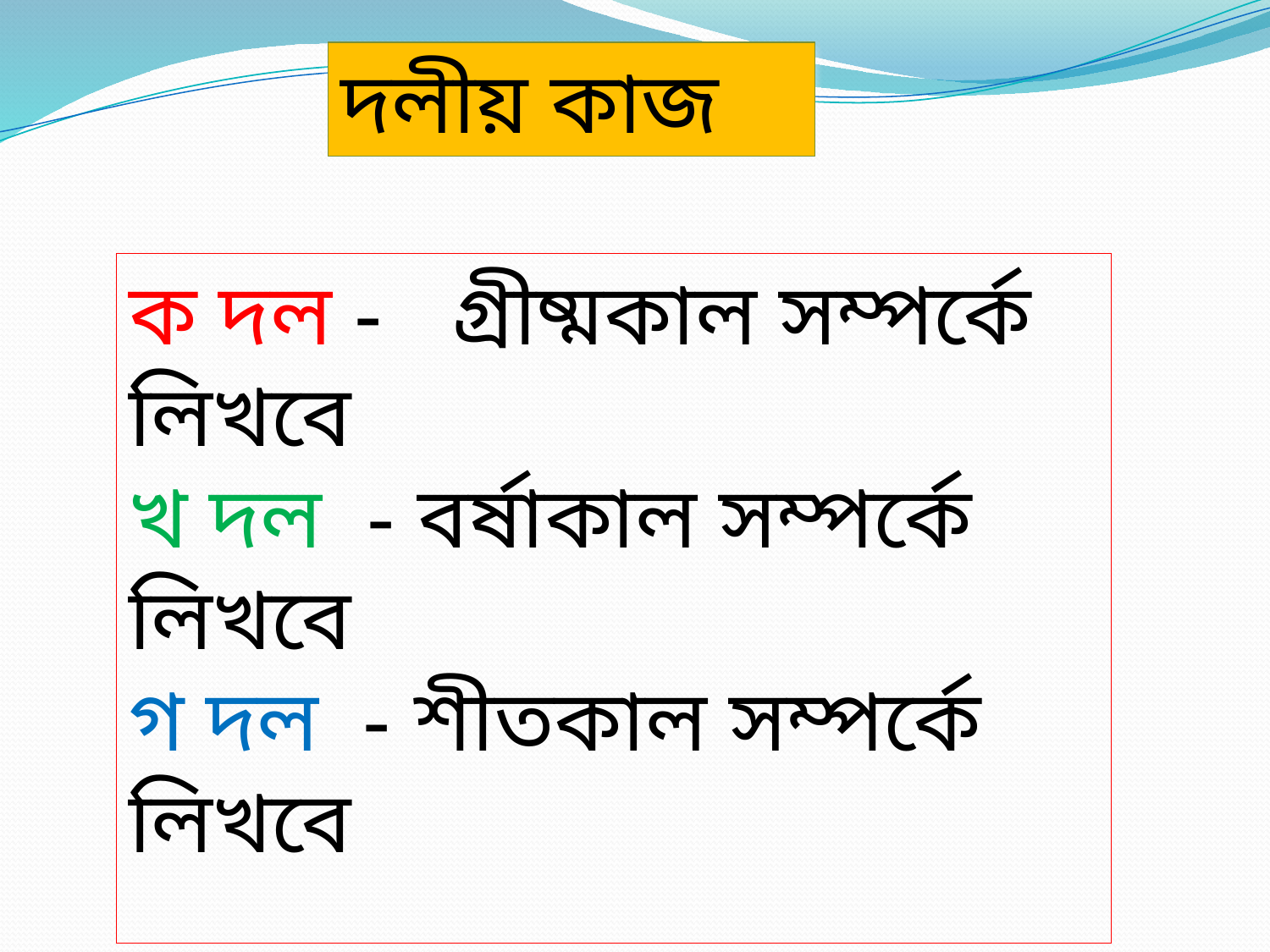

দলীয় কাজ
ক দল -   গ্রীষ্মকাল সম্পর্কে লিখবে
খ দল  - বর্ষাকাল সম্পর্কে লিখবে
গ দল  - শীতকাল সম্পর্কে লিখবে